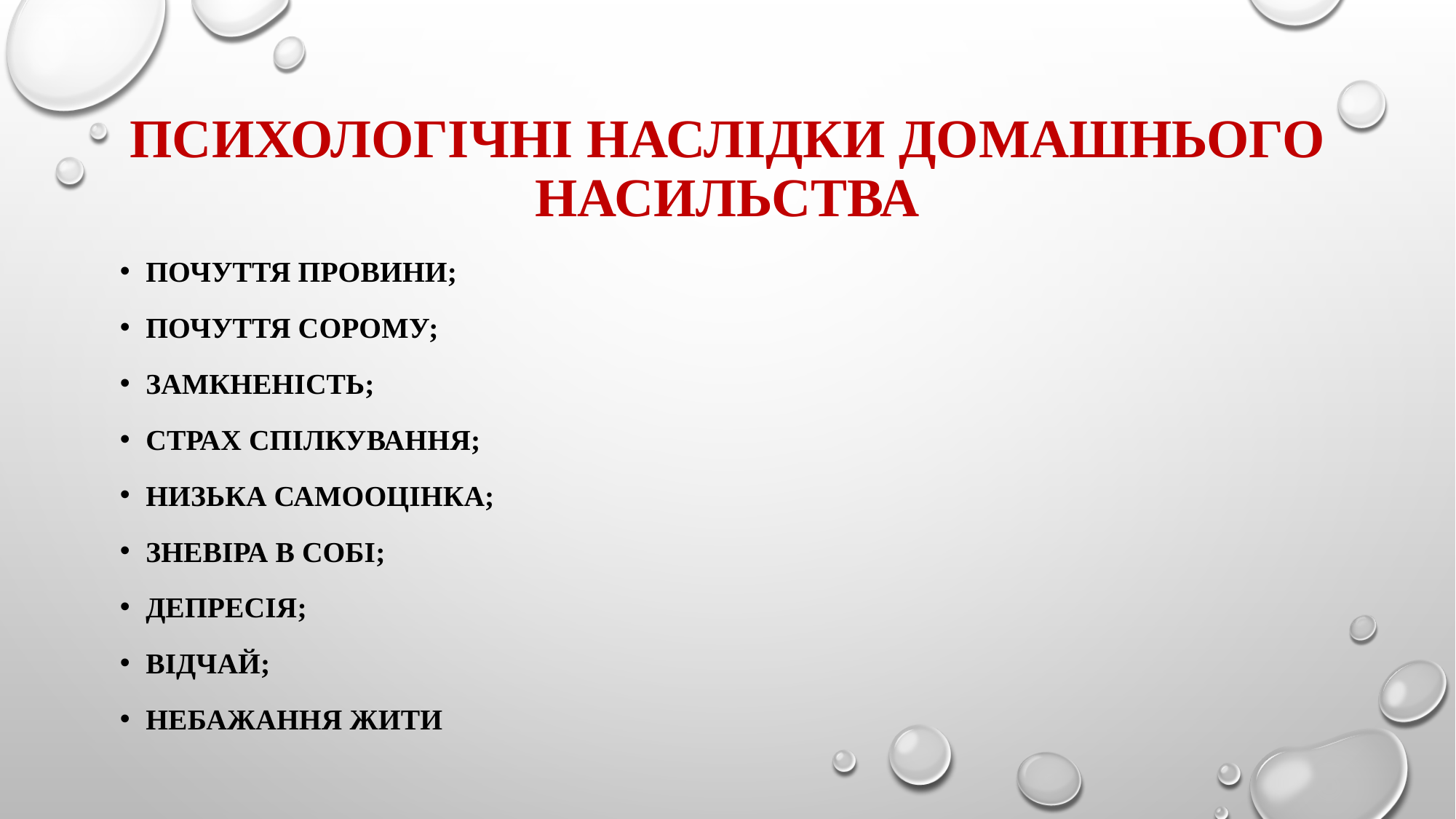

# Психологічні наслідки домашнього насильства
Почуття провини;
Почуття сорому;
Замкненість;
Страх спілкування;
Низька самооцінка;
Зневіра в собі;
Депресія;
Відчай;
Небажання жити